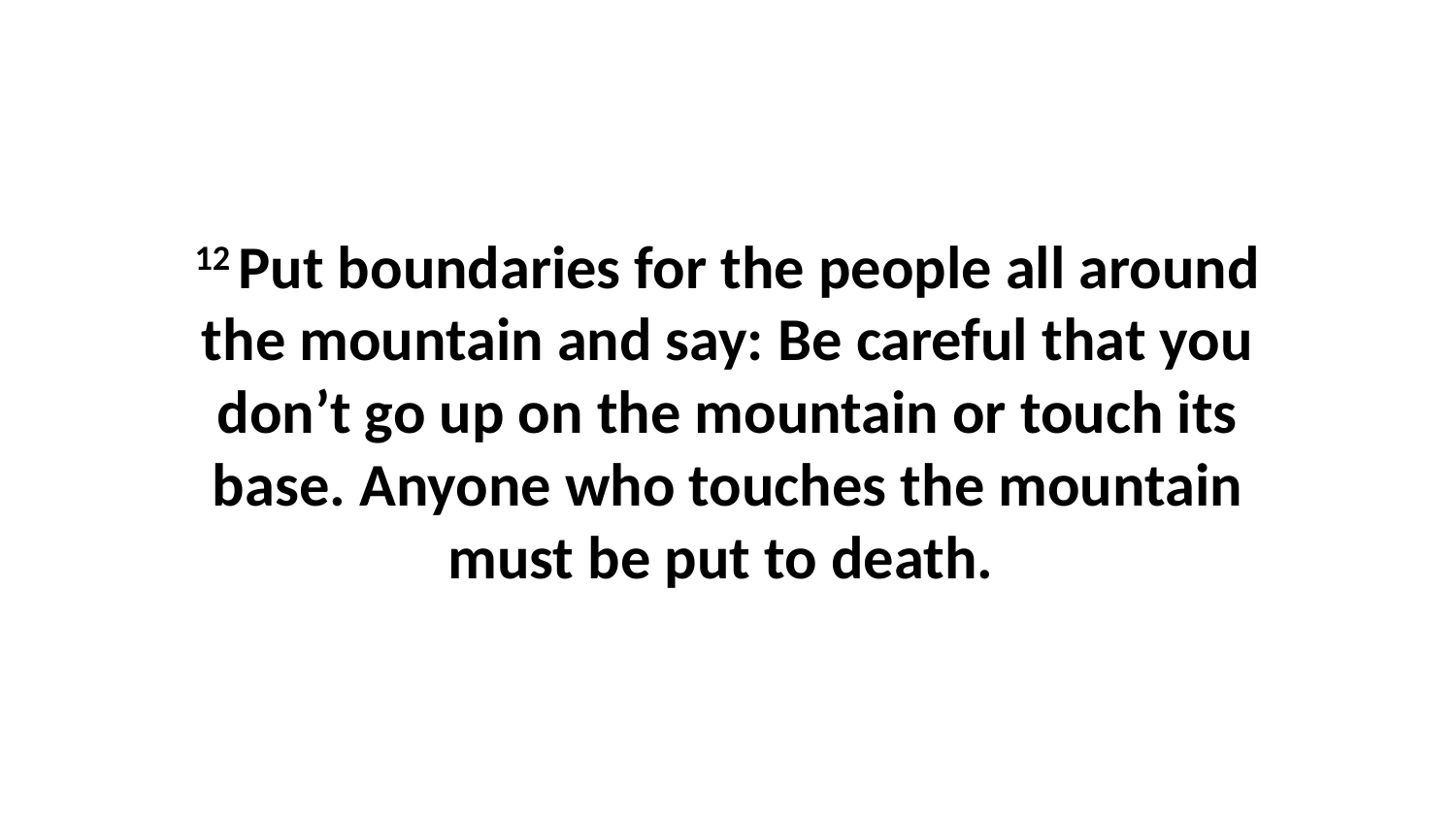

12 Put boundaries for the people all around the mountain and say: Be careful that you don’t go up on the mountain or touch its base. Anyone who touches the mountain must be put to death.